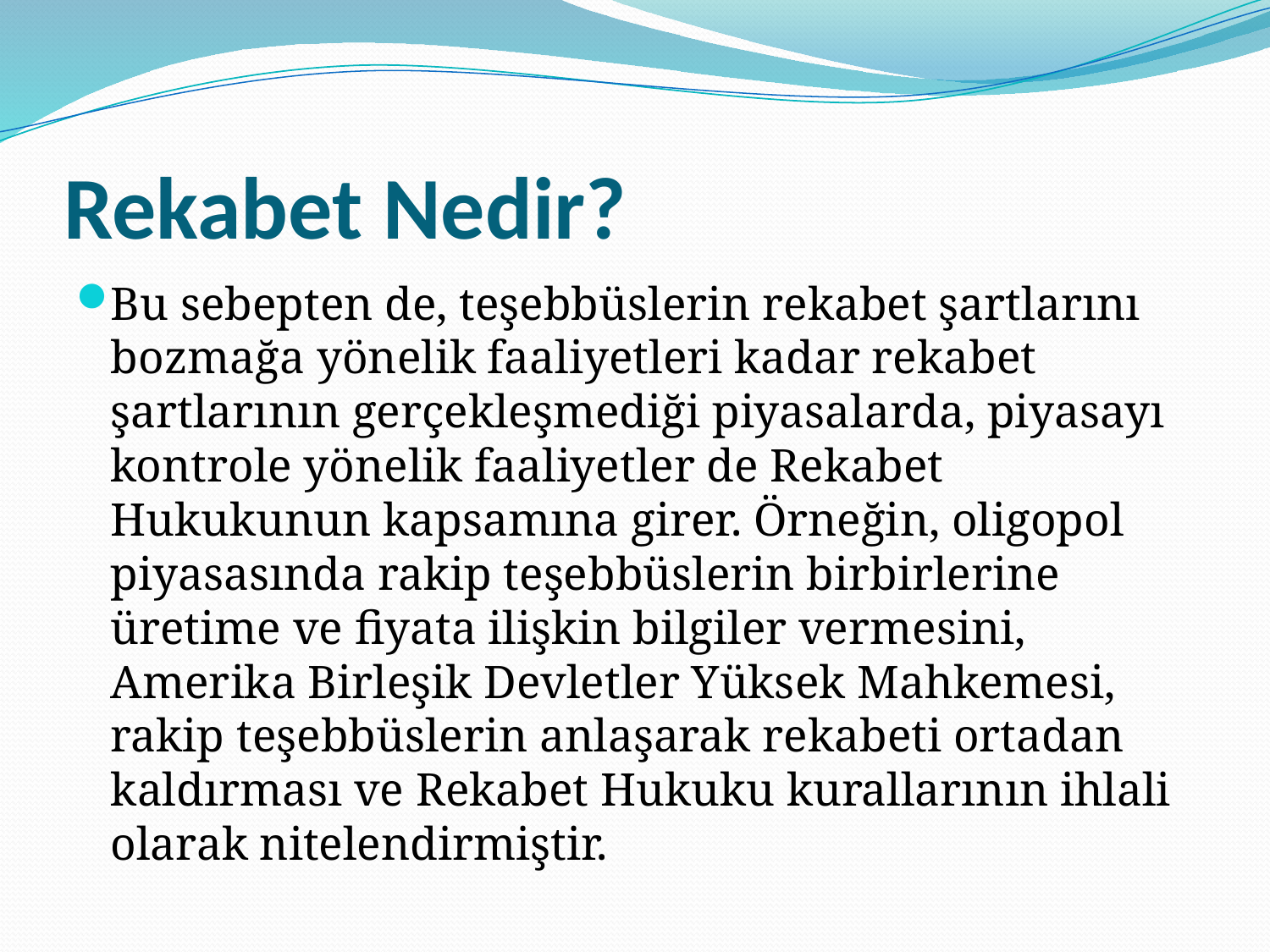

# Rekabet Nedir?
Bu sebepten de, teşebbüslerin rekabet şartlarını bozmağa yönelik faaliyetleri kadar rekabet şartlarının gerçekleşmediği piyasalarda, piyasayı kontrole yönelik faaliyetler de Rekabet Hukukunun kapsamına girer. Örneğin, oligopol piyasasında rakip teşebbüslerin birbirlerine üretime ve fiyata ilişkin bilgiler vermesini, Amerika Birleşik Devletler Yüksek Mahkemesi, rakip teşebbüslerin anlaşarak rekabeti ortadan kaldırması ve Rekabet Hukuku kurallarının ihlali olarak nitelendirmiştir.